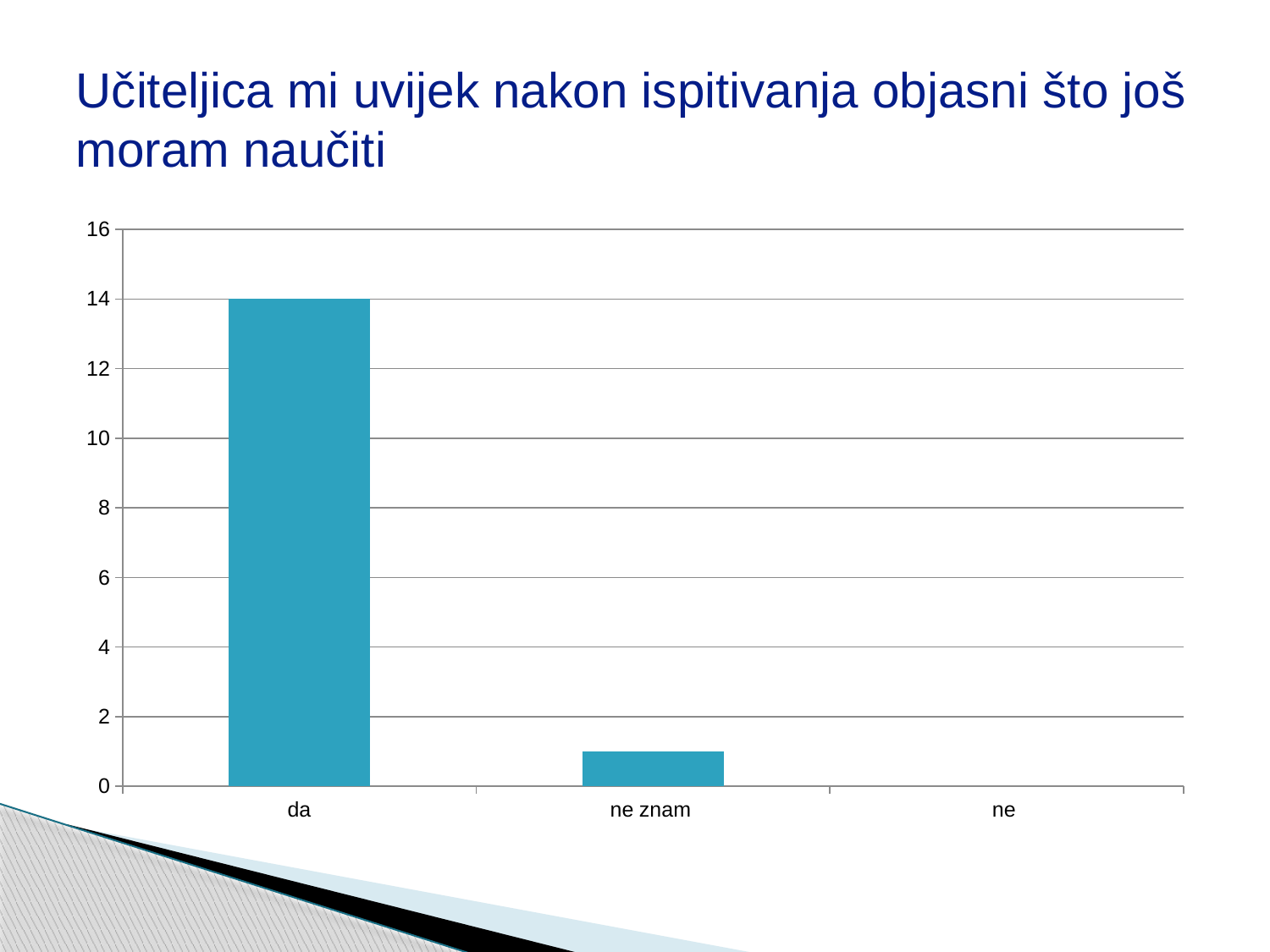

# Učiteljica mi uvijek nakon ispitivanja objasni što još moram naučiti

### Chart

| Category |  |
|---|---|
| da | 14.0 |
| ne znam  | 1.0 |
| ne  | None |